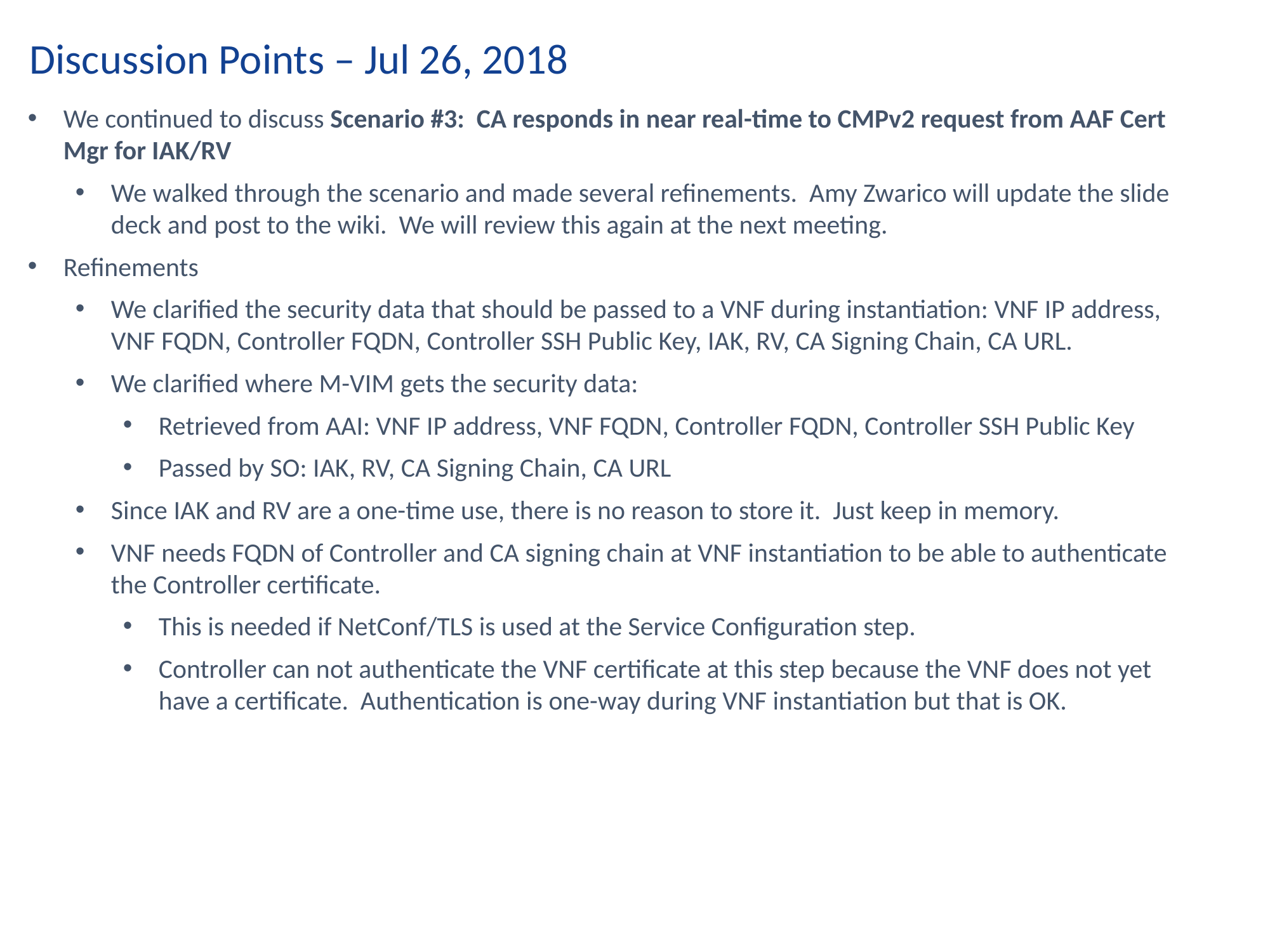

Discussion Points – Jul 26, 2018
We continued to discuss Scenario #3:  CA responds in near real-time to CMPv2 request from AAF Cert Mgr for IAK/RV
We walked through the scenario and made several refinements.  Amy Zwarico will update the slide deck and post to the wiki.  We will review this again at the next meeting.
Refinements
We clarified the security data that should be passed to a VNF during instantiation: VNF IP address, VNF FQDN, Controller FQDN, Controller SSH Public Key, IAK, RV, CA Signing Chain, CA URL.
We clarified where M-VIM gets the security data:
Retrieved from AAI: VNF IP address, VNF FQDN, Controller FQDN, Controller SSH Public Key
Passed by SO: IAK, RV, CA Signing Chain, CA URL
Since IAK and RV are a one-time use, there is no reason to store it.  Just keep in memory.
VNF needs FQDN of Controller and CA signing chain at VNF instantiation to be able to authenticate the Controller certificate.
This is needed if NetConf/TLS is used at the Service Configuration step.
Controller can not authenticate the VNF certificate at this step because the VNF does not yet have a certificate.  Authentication is one-way during VNF instantiation but that is OK.